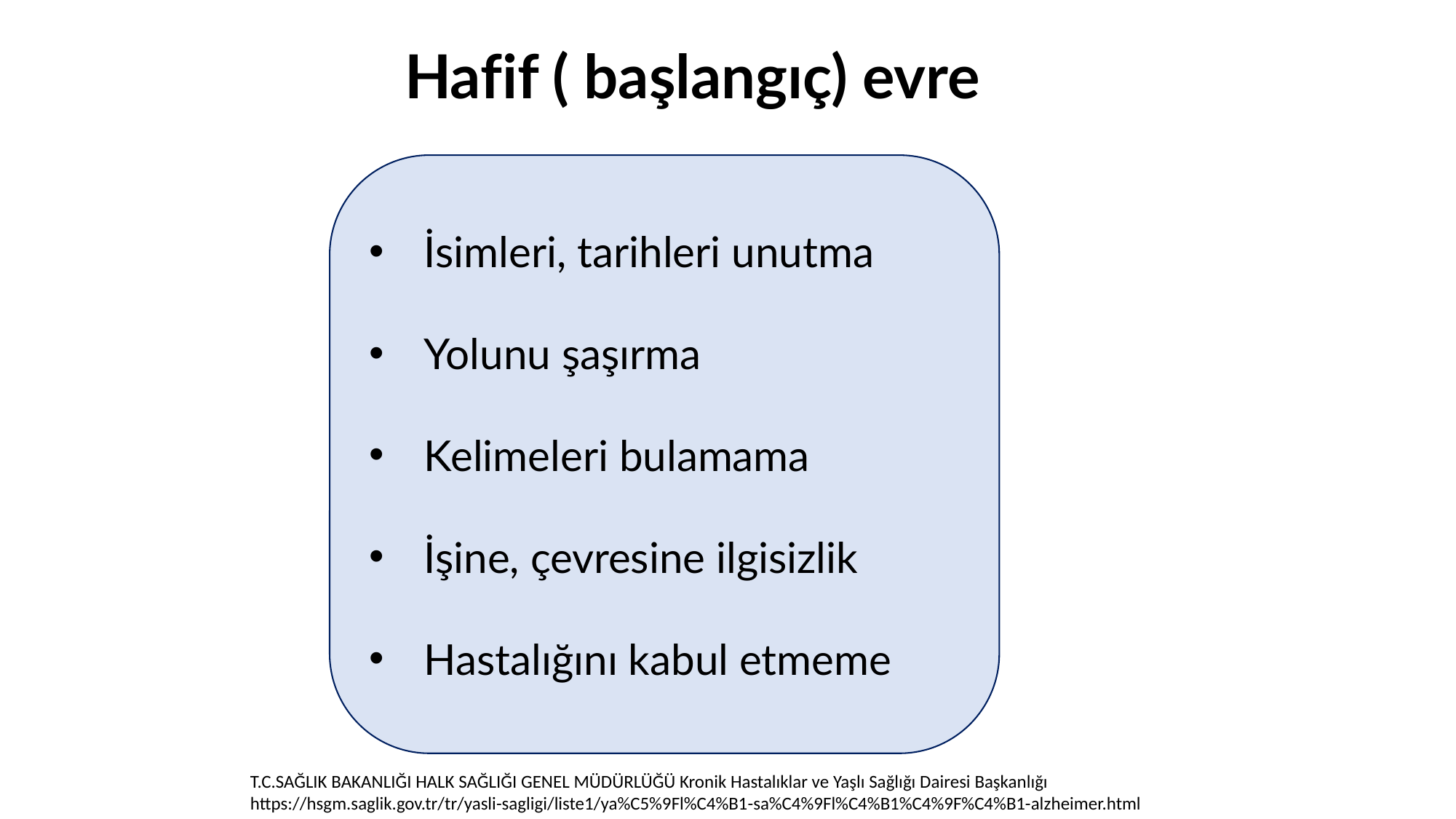

# Hafif ( başlangıç) evre
İsimleri, tarihleri unutma

Yolunu şaşırma

Kelimeleri bulamama

İşine, çevresine ilgisizlik

Hastalığını kabul etmeme

T.C.SAĞLIK BAKANLIĞI HALK SAĞLIĞI GENEL MÜDÜRLÜĞÜ Kronik Hastalıklar ve Yaşlı Sağlığı Dairesi Başkanlığı
https://hsgm.saglik.gov.tr/tr/yasli-sagligi/liste1/ya%C5%9Fl%C4%B1-sa%C4%9Fl%C4%B1%C4%9F%C4%B1-alzheimer.html